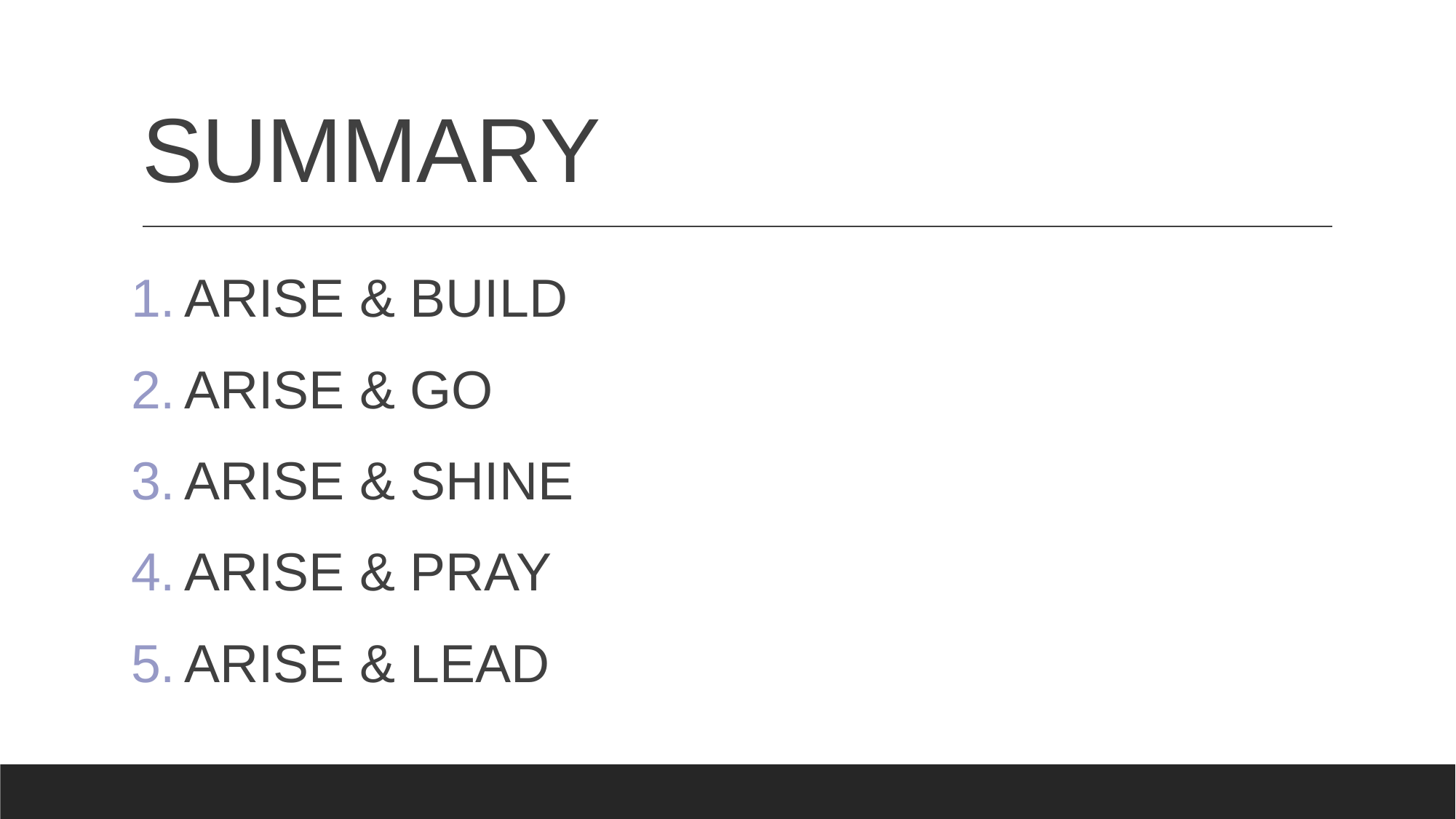

# SUMMARY
ARISE & BUILD
ARISE & GO
ARISE & SHINE
ARISE & PRAY
ARISE & LEAD